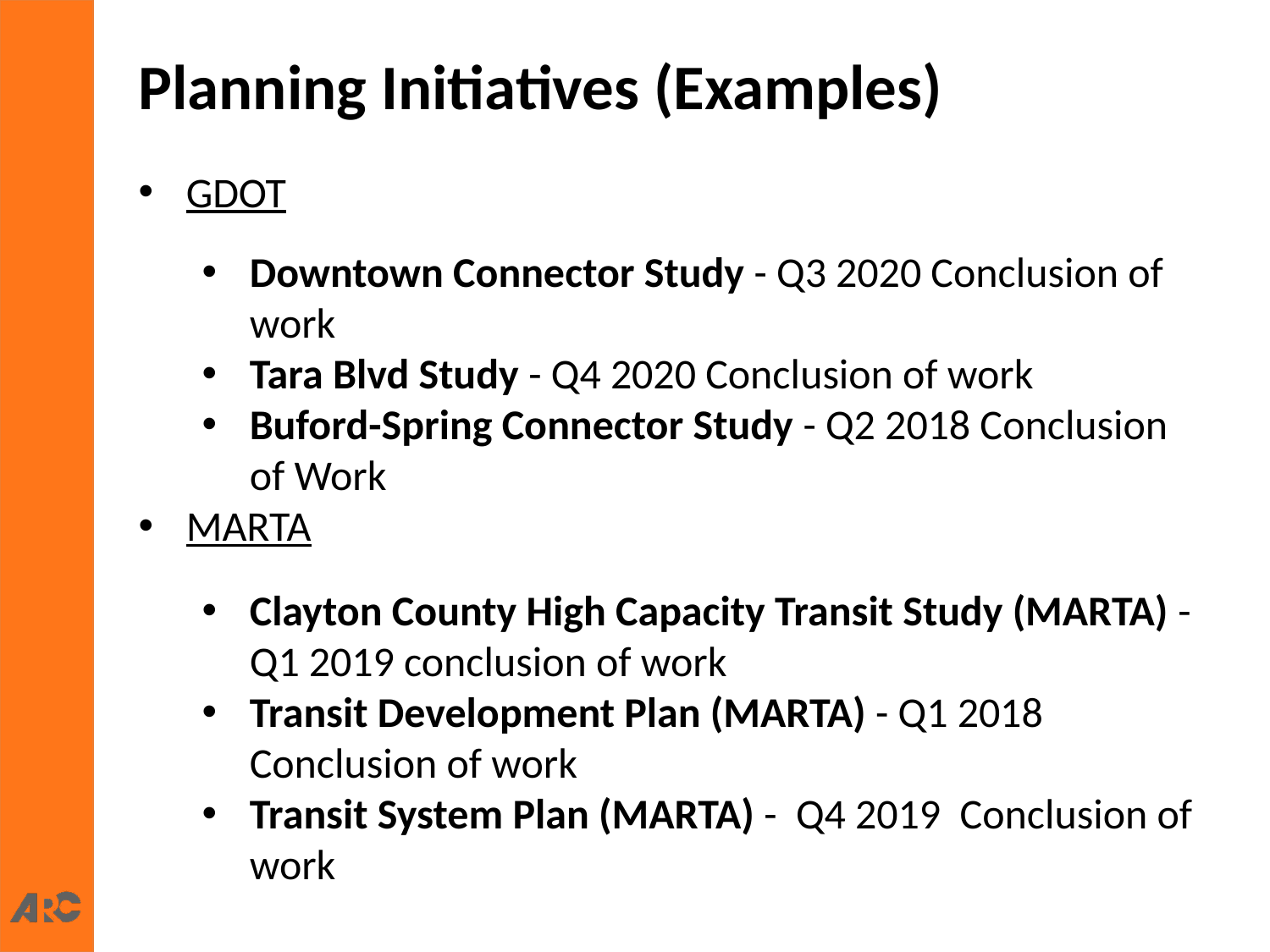

Planning Initiatives (Examples)

GDOT

Downtown Connector Study - Q3 2020 Conclusion of work
Tara Blvd Study - Q4 2020 Conclusion of work
Buford-Spring Connector Study - Q2 2018 Conclusion of Work
MARTA

Clayton County High Capacity Transit Study (MARTA) - Q1 2019 conclusion of work
Transit Development Plan (MARTA) - Q1 2018  Conclusion of work
Transit System Plan (MARTA) -  Q4 2019  Conclusion of work